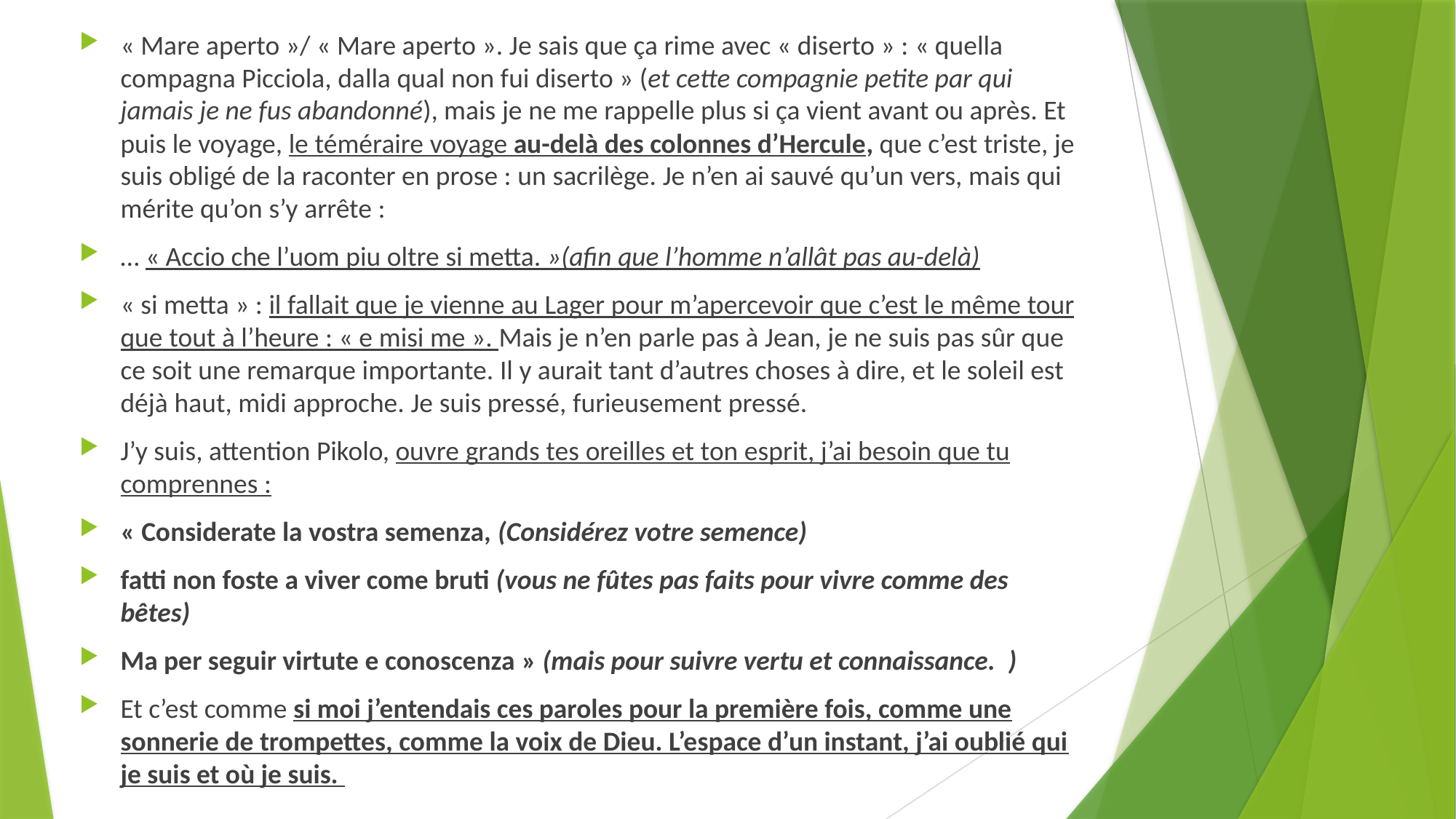

« Mare aperto »/ « Mare aperto ». Je sais que ça rime avec « diserto » : « quella compagna Picciola, dalla qual non fui diserto » (et cette compagnie petite par qui jamais je ne fus abandonné), mais je ne me rappelle plus si ça vient avant ou après. Et puis le voyage, le téméraire voyage au-delà des colonnes d’Hercule, que c’est triste, je suis obligé de la raconter en prose : un sacrilège. Je n’en ai sauvé qu’un vers, mais qui mérite qu’on s’y arrête :
… « Accio che l’uom piu oltre si metta. »(afin que l’homme n’allât pas au-delà)
« si metta » : il fallait que je vienne au Lager pour m’apercevoir que c’est le même tour que tout à l’heure : « e misi me ». Mais je n’en parle pas à Jean, je ne suis pas sûr que ce soit une remarque importante. Il y aurait tant d’autres choses à dire, et le soleil est déjà haut, midi approche. Je suis pressé, furieusement pressé.
J’y suis, attention Pikolo, ouvre grands tes oreilles et ton esprit, j’ai besoin que tu comprennes :
« Considerate la vostra semenza, (Considérez votre semence)
fatti non foste a viver come bruti (vous ne fûtes pas faits pour vivre comme des bêtes)
Ma per seguir virtute e conoscenza » (mais pour suivre vertu et connaissance.  )
Et c’est comme si moi j’entendais ces paroles pour la première fois, comme une sonnerie de trompettes, comme la voix de Dieu. L’espace d’un instant, j’ai oublié qui je suis et où je suis.